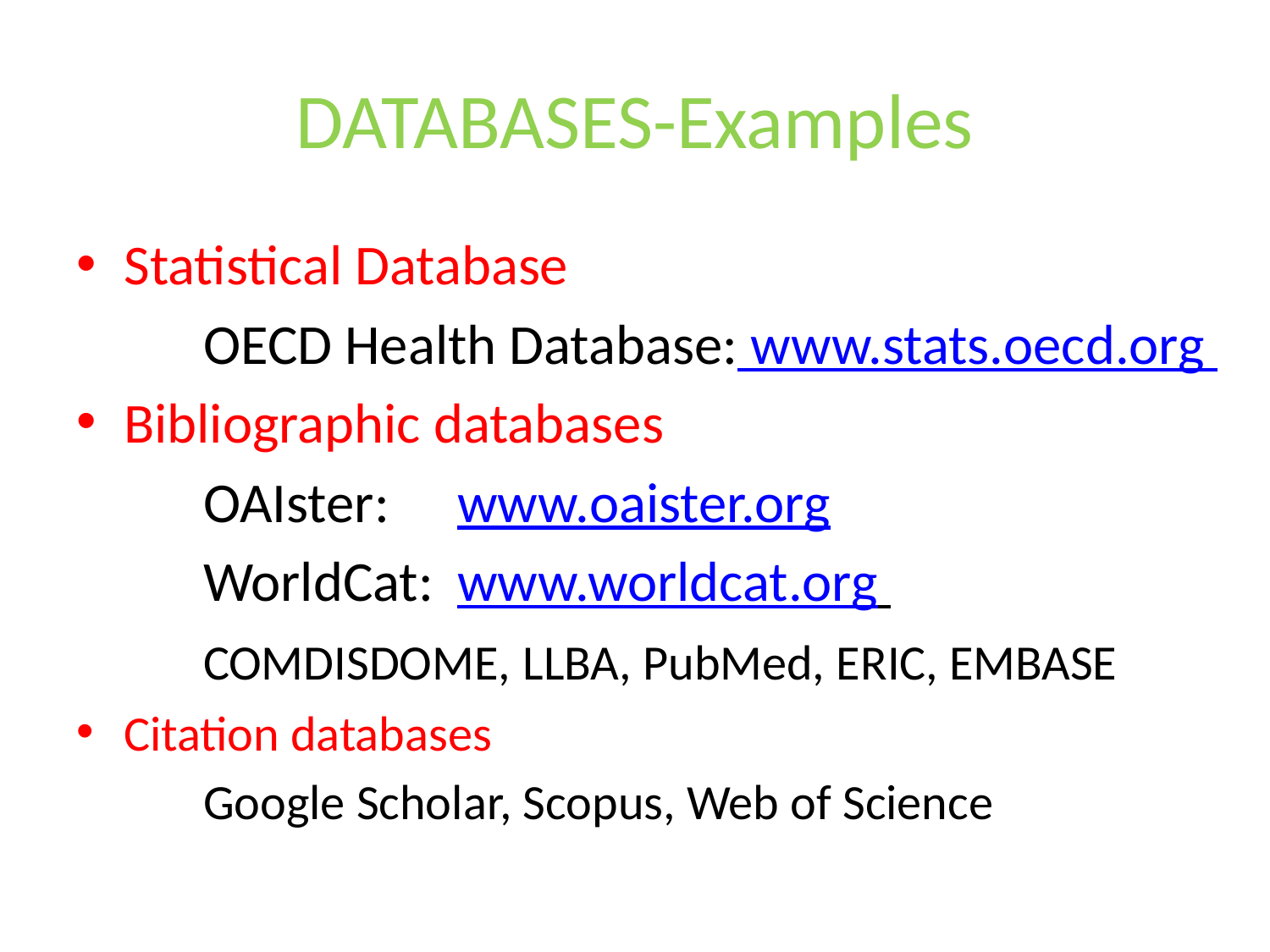

# DATABASES-Examples
Statistical Database
	OECD Health Database: www.stats.oecd.org
Bibliographic databases
	OAIster:	www.oaister.org
	WorldCat:	www.worldcat.org
	COMDISDOME, LLBA, PubMed, ERIC, EMBASE
Citation databases
	Google Scholar, Scopus, Web of Science